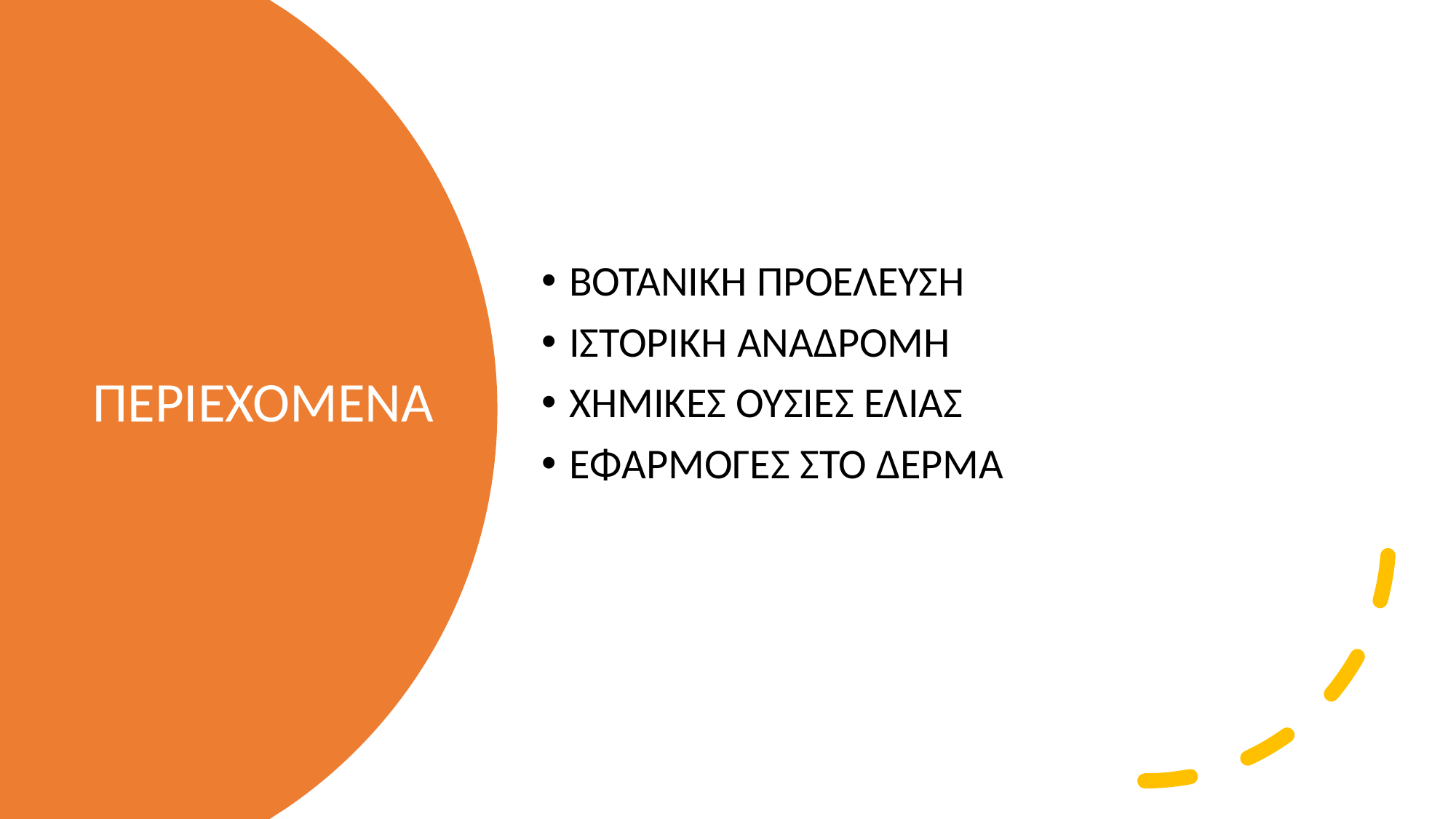

ΒΟΤΑΝΙΚΗ ΠΡΟΕΛΕΥΣΗ
ΙΣΤΟΡΙΚΗ ΑΝΑΔΡΟΜΗ
XHMIKEΣ ΟΥΣΙΕΣ ΕΛΙΑΣ
ΕΦΑΡΜΟΓΕΣ ΣΤΟ ΔΕΡΜΑ

# ΠΕΡΙΕΧΟΜΕΝΑ